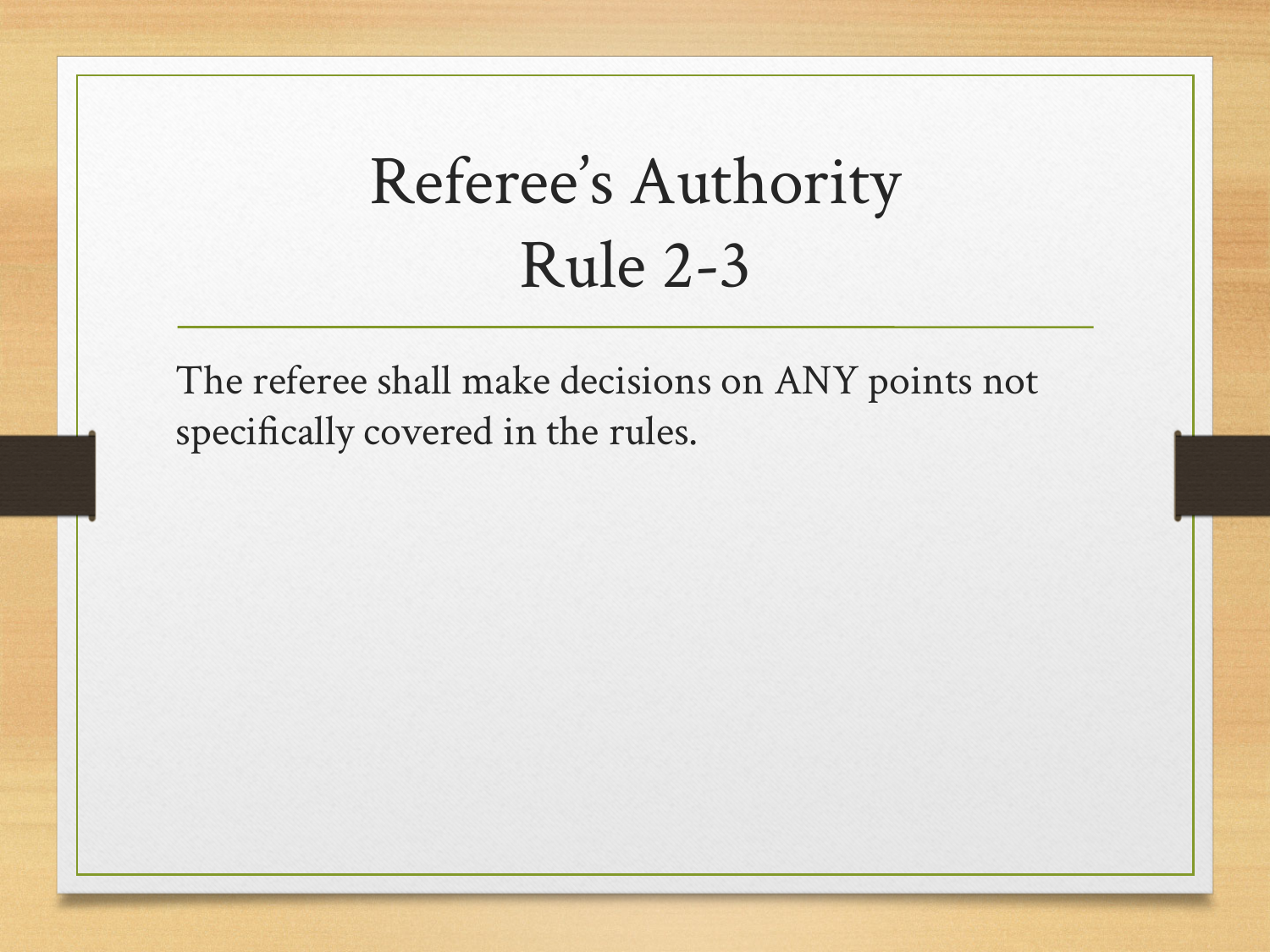

Referee’s Authority
Rule 2-3
The referee shall make decisions on ANY points not specifically covered in the rules.